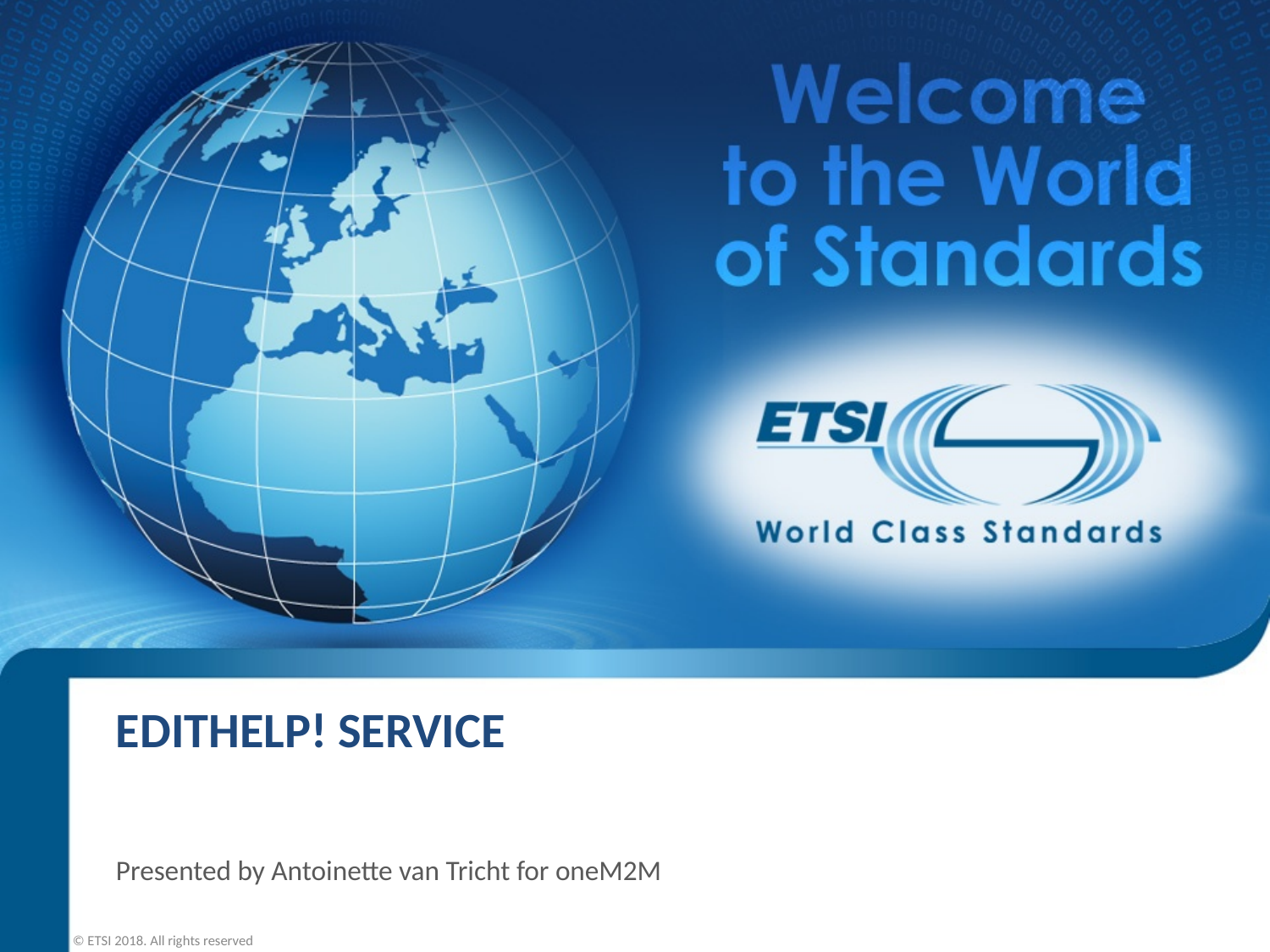

# editHelp! service
Presented by Antoinette van Tricht for oneM2M
© ETSI 2018. All rights reserved